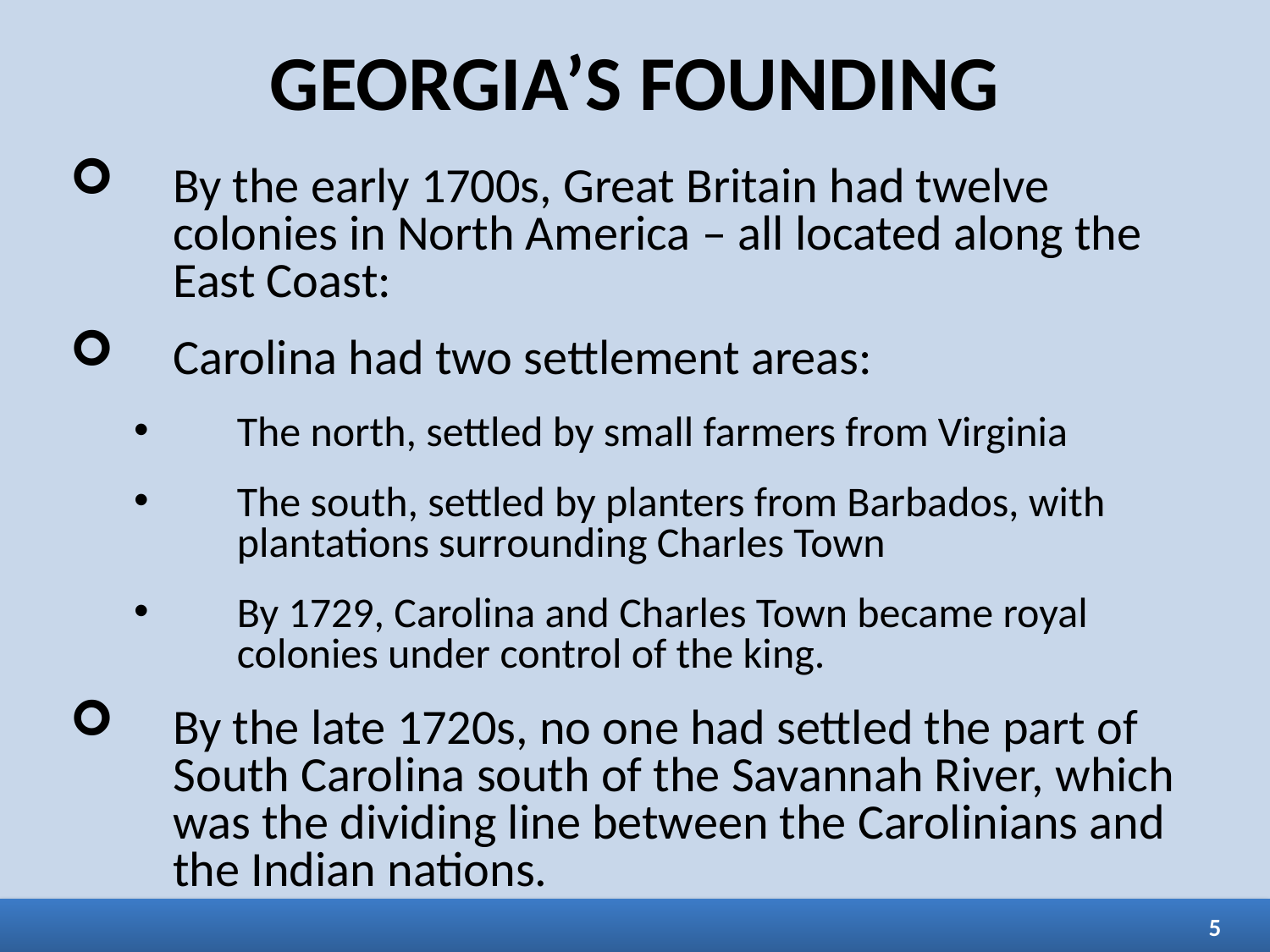

GEORGIA’S FOUNDING
By the early 1700s, Great Britain had twelve colonies in North America – all located along the East Coast:
Carolina had two settlement areas:
The north, settled by small farmers from Virginia
The south, settled by planters from Barbados, with plantations surrounding Charles Town
By 1729, Carolina and Charles Town became royal colonies under control of the king.
By the late 1720s, no one had settled the part of South Carolina south of the Savannah River, which was the dividing line between the Carolinians and the Indian nations.
5